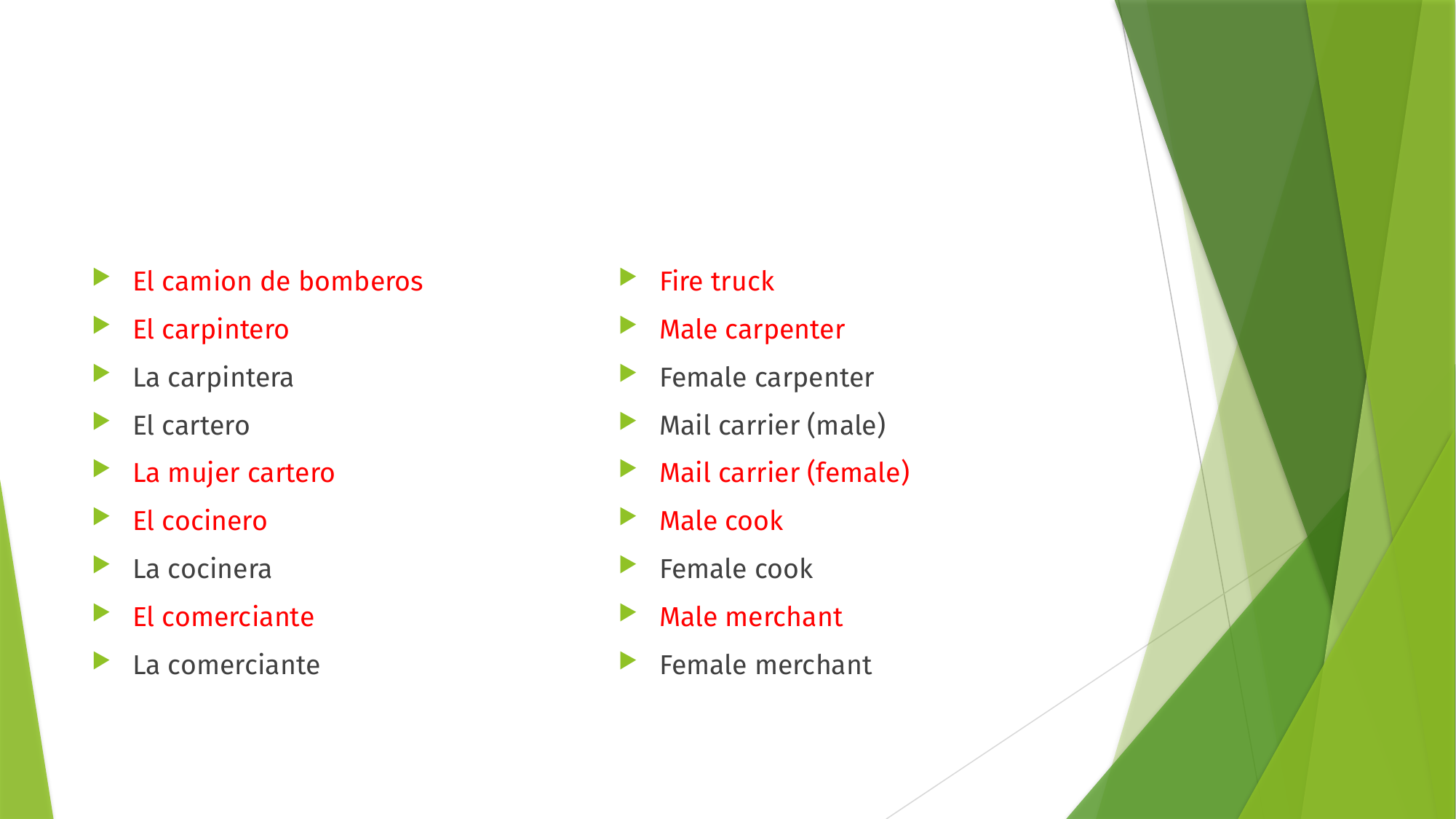

#
El camion de bomberos
El carpintero
La carpintera
El cartero
La mujer cartero
El cocinero
La cocinera
El comerciante
La comerciante
Fire truck
Male carpenter
Female carpenter
Mail carrier (male)
Mail carrier (female)
Male cook
Female cook
Male merchant
Female merchant